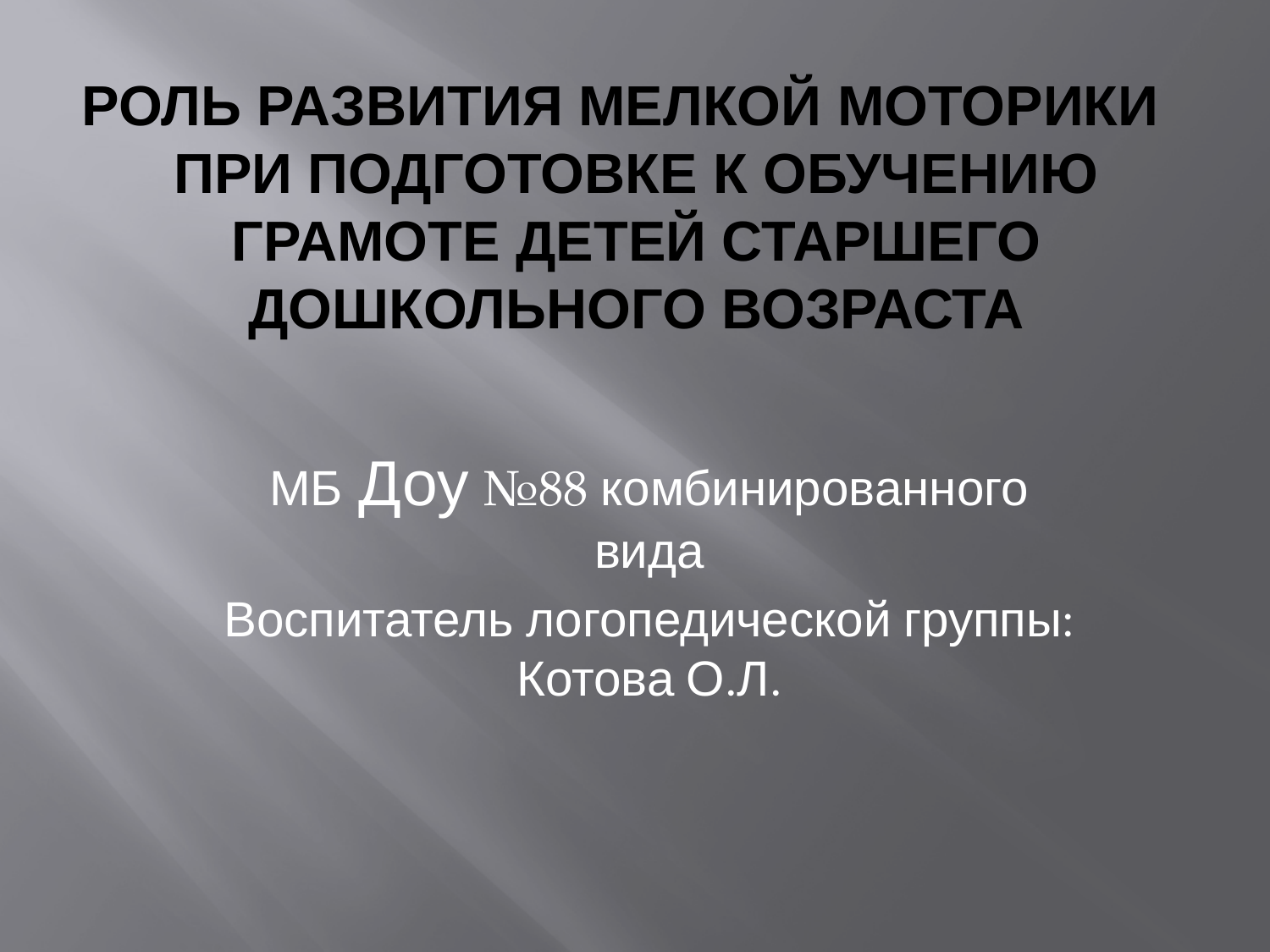

# Роль развития мелкой моторики   при подготовке к обучению грамоте детей старшего дошкольного возраста
МБ Доу №88 комбинированного вида
Воспитатель логопедической группы: Котова О.Л.